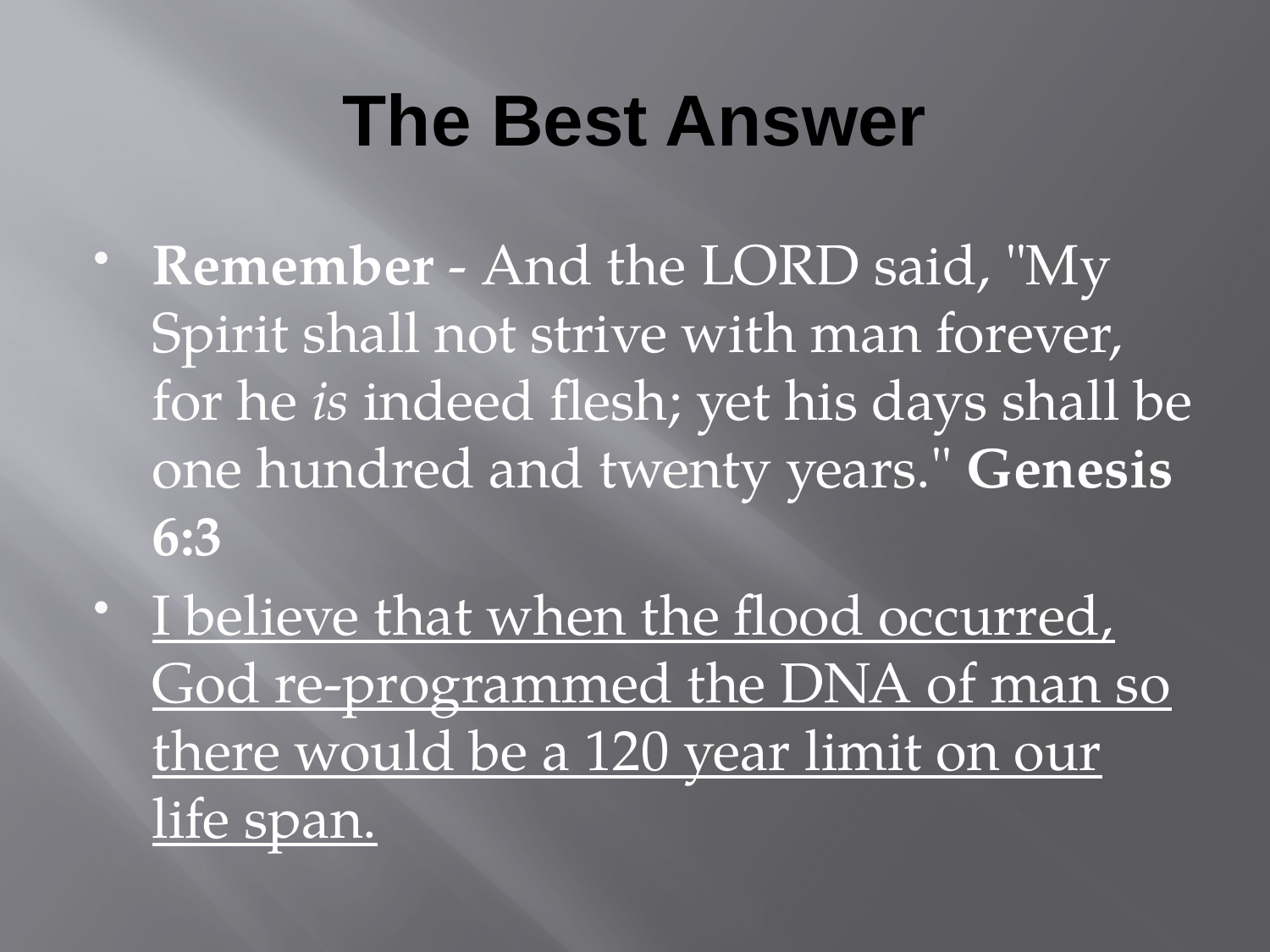

# The Best Answer
Remember - And the Lord said, "My Spirit shall not strive with man forever, for he is indeed flesh; yet his days shall be one hundred and twenty years." Genesis 6:3
I believe that when the flood occurred, God re-programmed the DNA of man so there would be a 120 year limit on our life span.